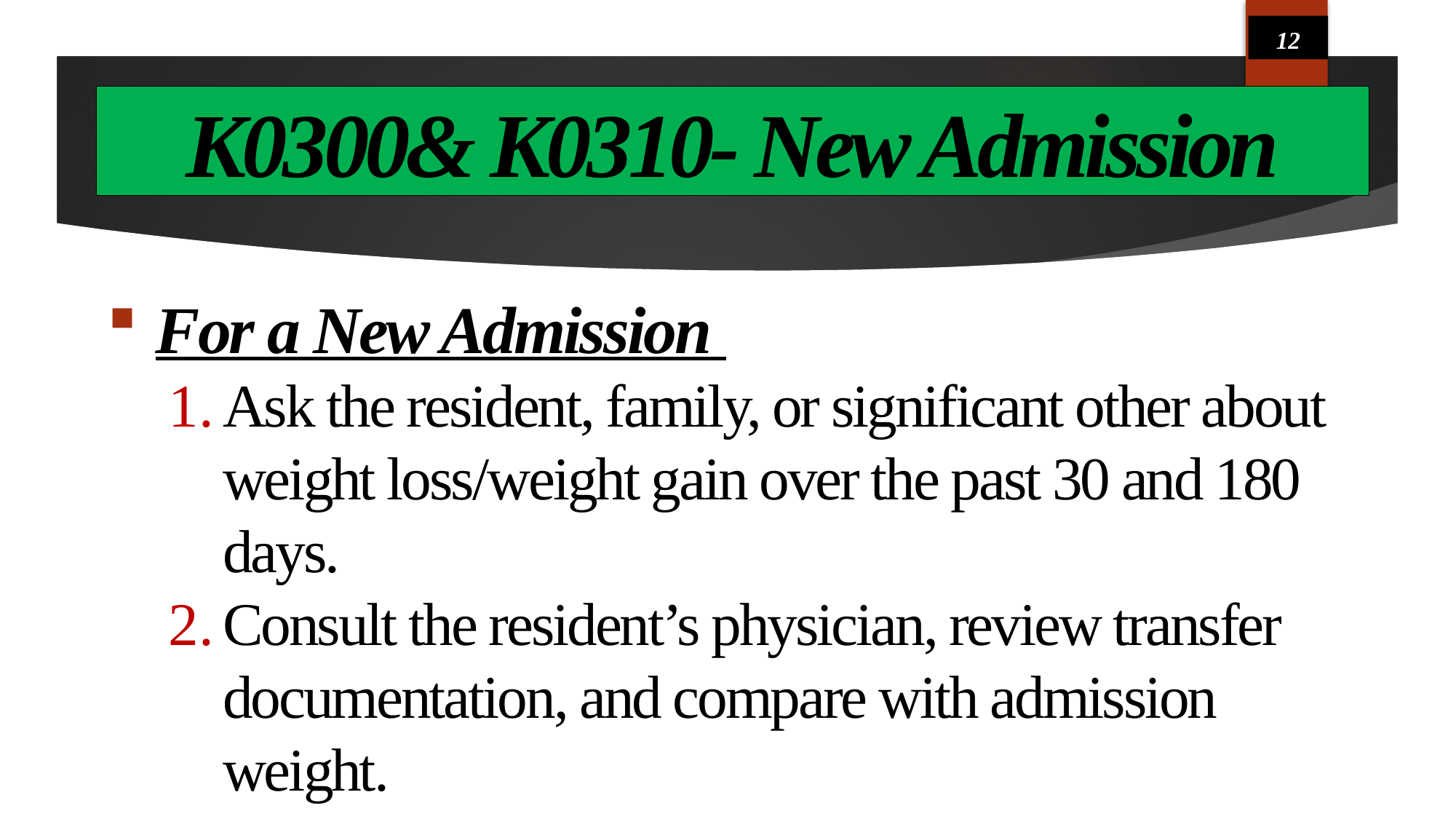

12
# K0300& K0310- New Admission
For a New Admission
Ask the resident, family, or significant other about weight loss/weight gain over the past 30 and 180 days.
Consult the resident’s physician, review transfer documentation, and compare with admission weight.